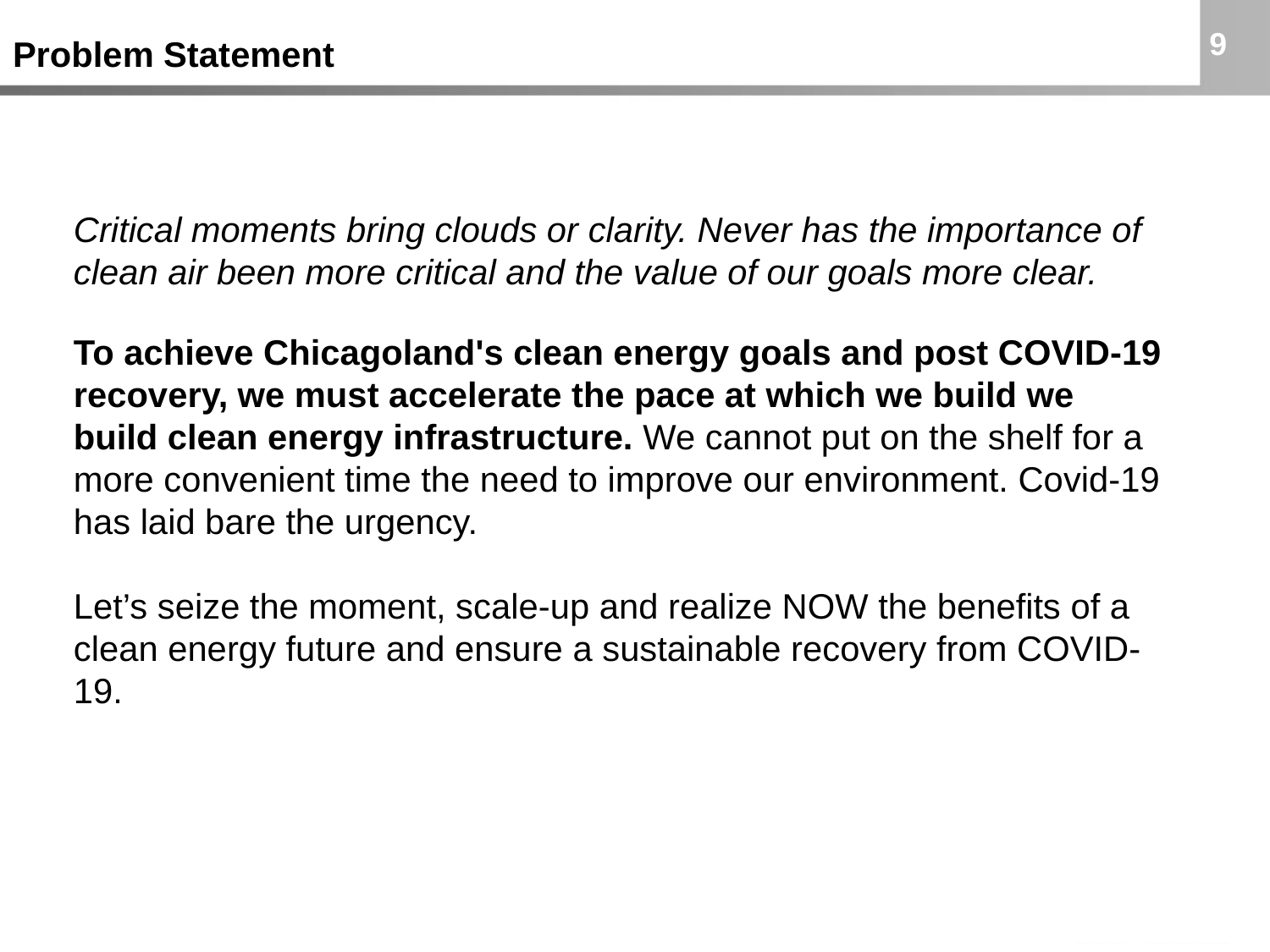

9
# Problem Statement
Critical moments bring clouds or clarity. Never has the importance of clean air been more critical and the value of our goals more clear.

To achieve Chicagoland's clean energy goals and post COVID-19 recovery, we must accelerate the pace at which we build we build clean energy infrastructure. We cannot put on the shelf for a more convenient time the need to improve our environment. Covid-19 has laid bare the urgency.

Let’s seize the moment, scale-up and realize NOW the benefits of a clean energy future and ensure a sustainable recovery from COVID-19.